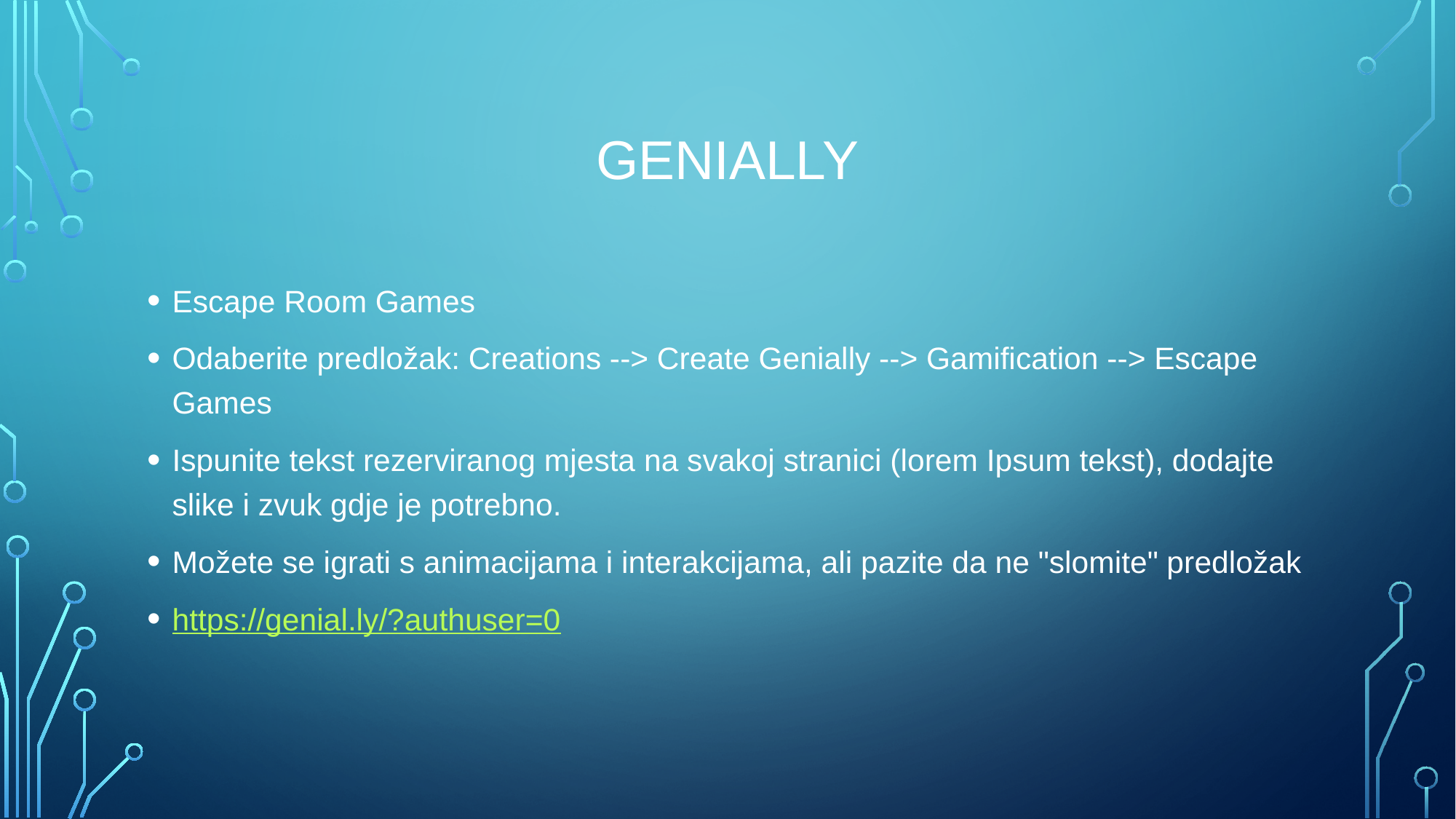

# genially
Escape Room Games
Odaberite predložak: Creations --> Create Genially --> Gamification --> Escape Games
Ispunite tekst rezerviranog mjesta na svakoj stranici (lorem Ipsum tekst), dodajte slike i zvuk gdje je potrebno.
Možete se igrati s animacijama i interakcijama, ali pazite da ne "slomite" predložak
https://genial.ly/?authuser=0